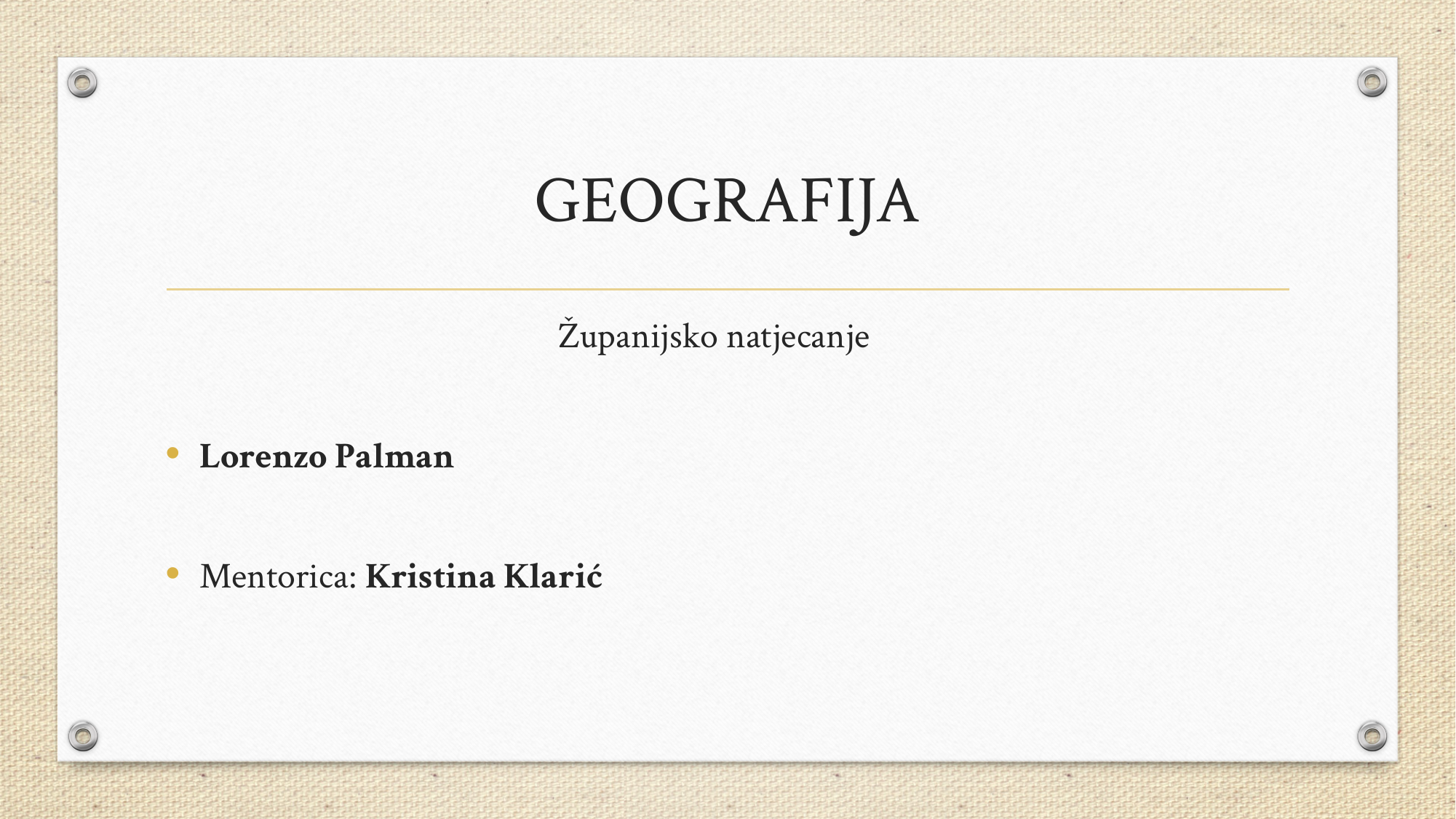

# GEOGRAFIJA
                                                Županijsko natjecanje

Lorenzo Palman

Mentorica: Kristina Klarić